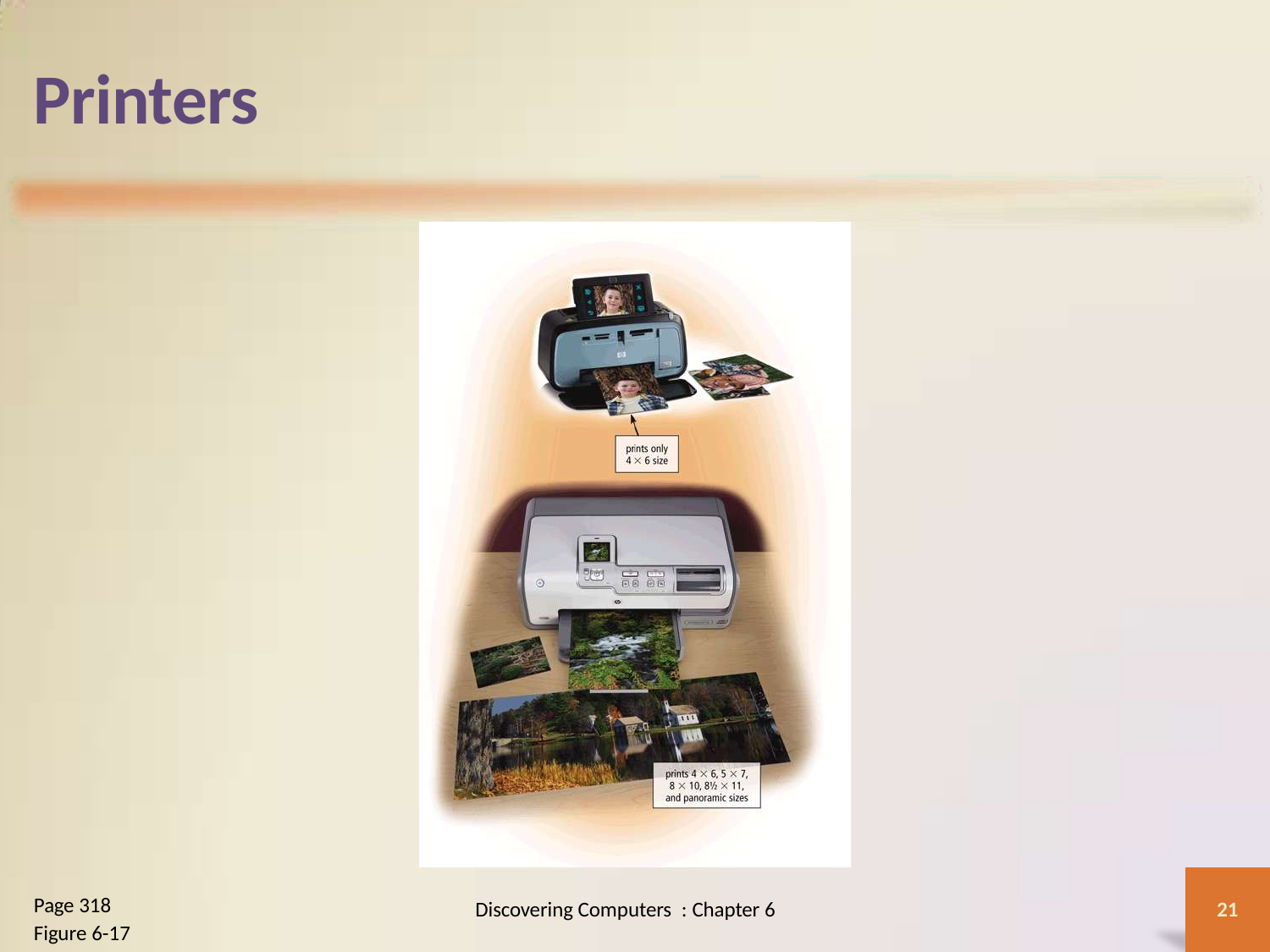

# Printers

Page 318
Figure 6-17
Discovering Computers  : Chapter 6
21